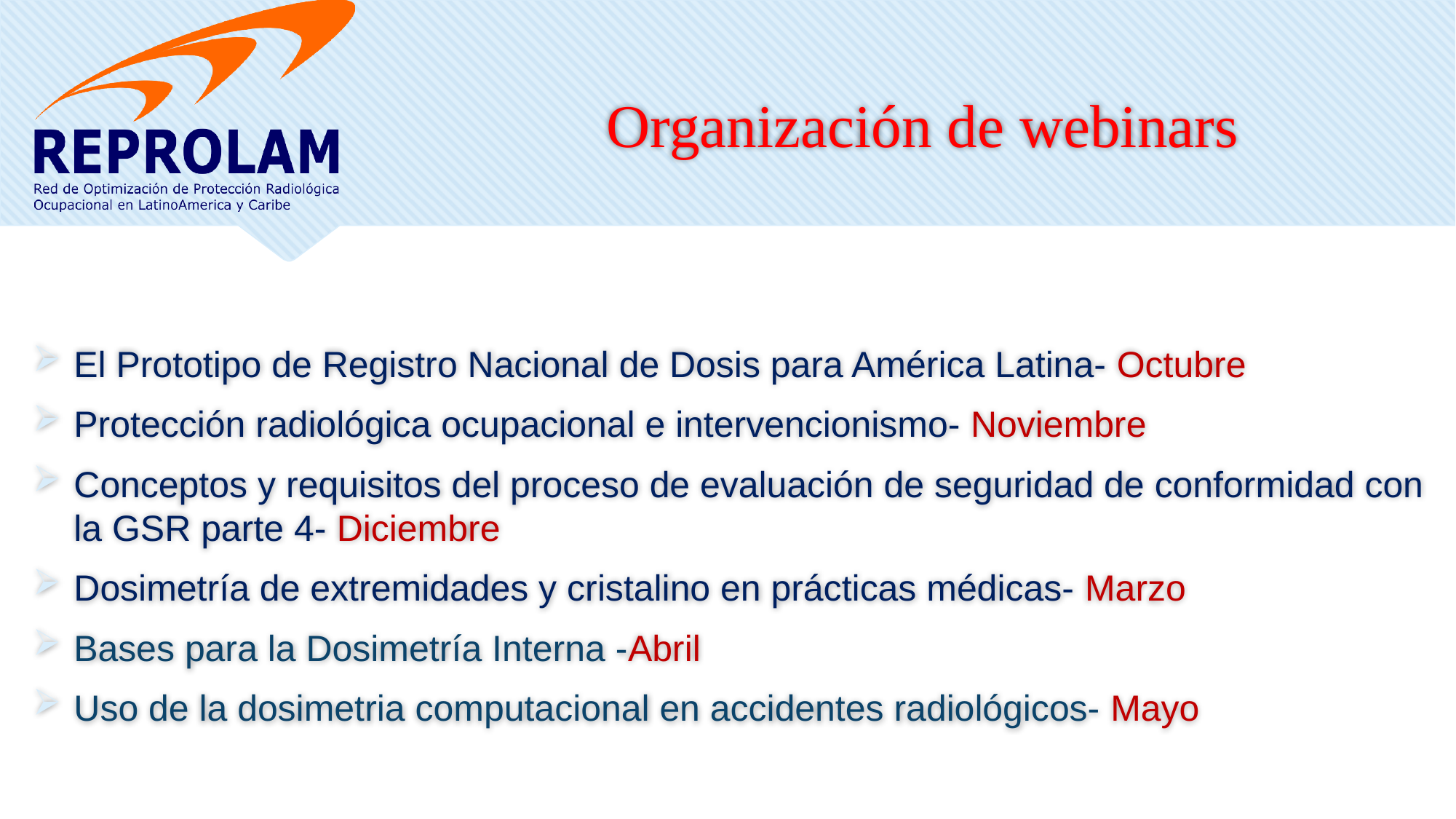

# Organización de webinars
El Prototipo de Registro Nacional de Dosis para América Latina- Octubre
Protección radiológica ocupacional e intervencionismo- Noviembre
Conceptos y requisitos del proceso de evaluación de seguridad de conformidad con la GSR parte 4- Diciembre
Dosimetría de extremidades y cristalino en prácticas médicas- Marzo
Bases para la Dosimetría Interna -Abril
Uso de la dosimetria computacional en accidentes radiológicos- Mayo